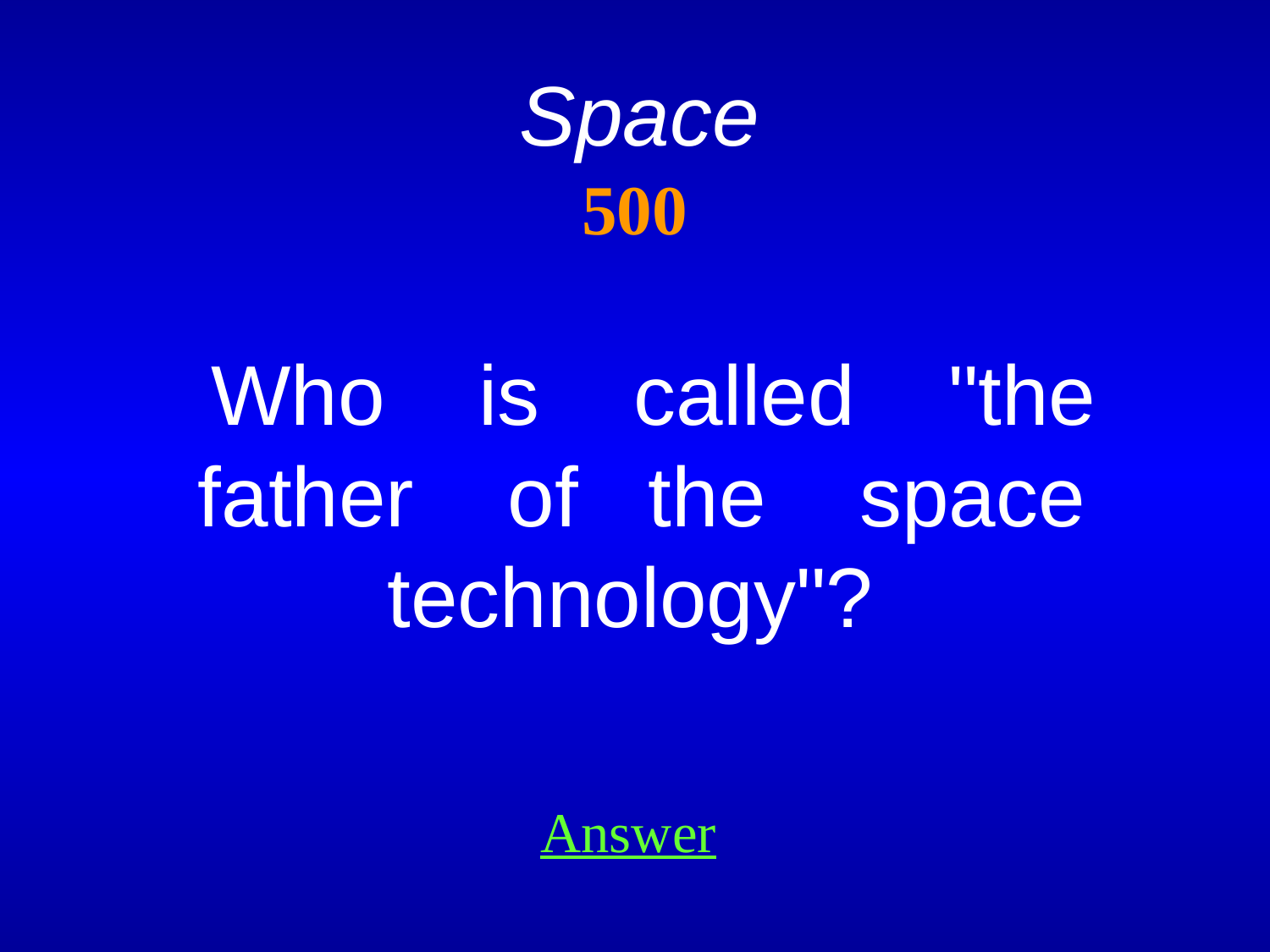

Space
# 500

Who    is    called    "the    father    of   the    space technology"?
Answer